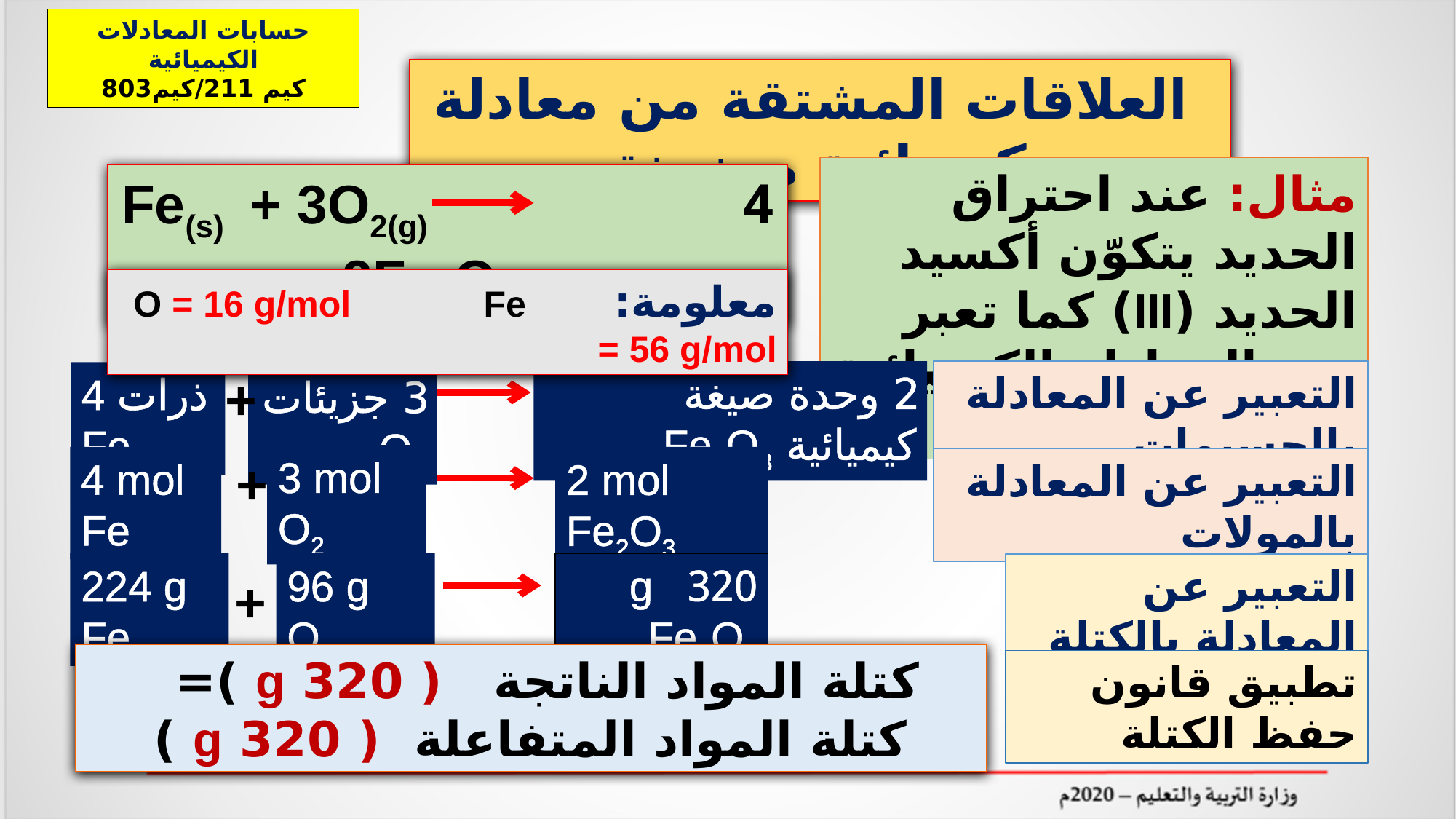

حسابات المعادلات الكيميائية
كيم 211/كيم803
 العلاقات المشتقة من معادلة كيميائية موزونة
مثال: عند احتراق الحديد يتكوّن أكسيد الحديد (III) كما تعبر عنه المعادلة الكيميائية الموزونة التالية:
4 Fe(s)   + 3O2(g)                      2Fe2O3 (s)
معلومة:      O = 16 g/mol             Fe = 56 g/mol
+
التعبير عن المعادلة بالجسيمات
2 وحدة صيغة كيميائية Fe2O3
4 ذرات Fe
3 جزيئات O2
+
3 mol O2
4 mol Fe
2 mol  Fe2O3
التعبير عن المعادلة بالمولات
320 g   Fe2O3
224 g  Fe
96 g   O2
التعبير عن المعادلة بالكتلة
+
كتلة المواد الناتجة   ( 320 g )=   كتلة المواد المتفاعلة  ( 320 g )
تطبيق قانون حفظ الكتلة